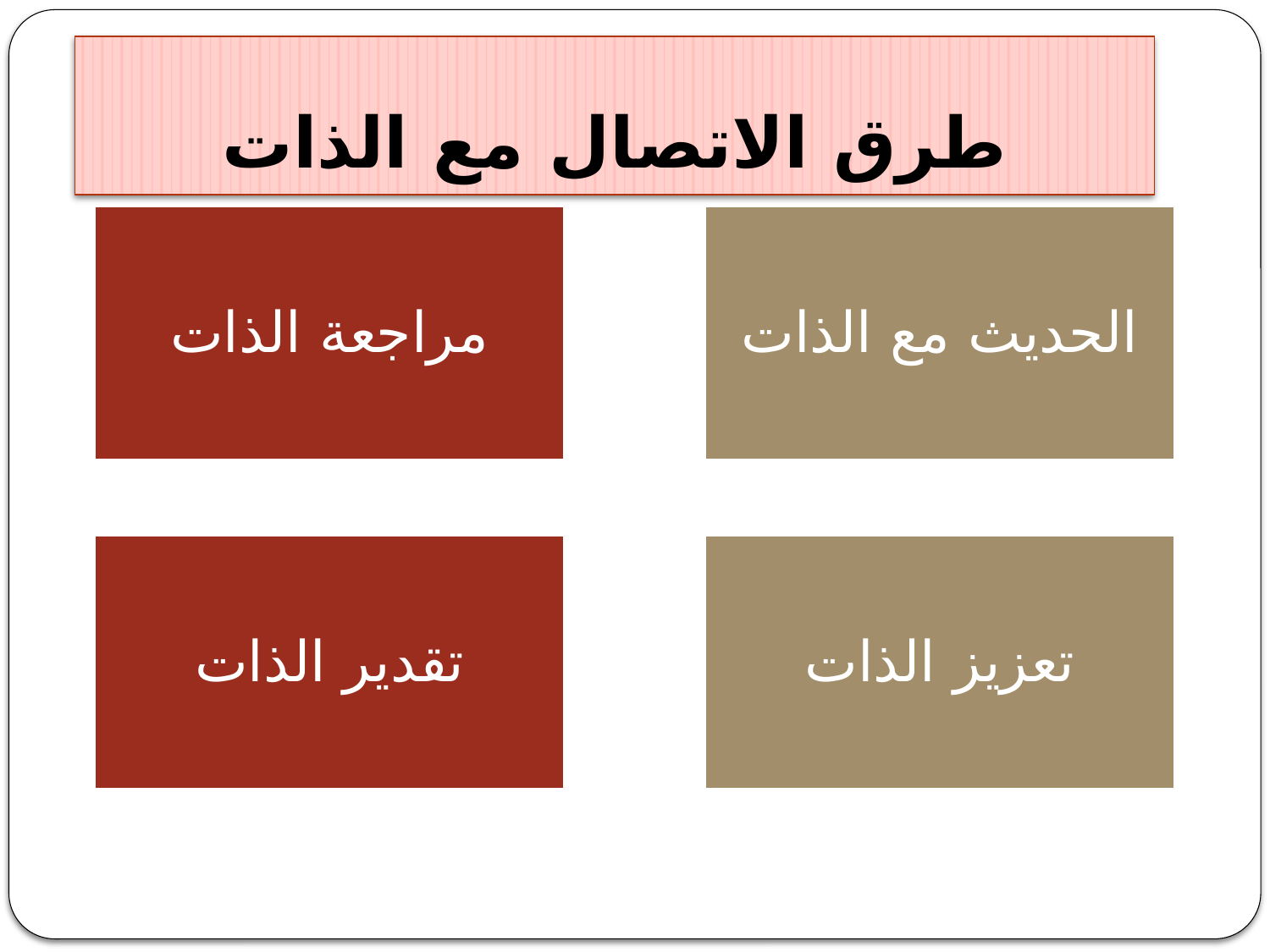

# طرق الاتصال مع الذات
مراجعة الذات
الحديث مع الذات
تقدير الذات
تعزيز الذات